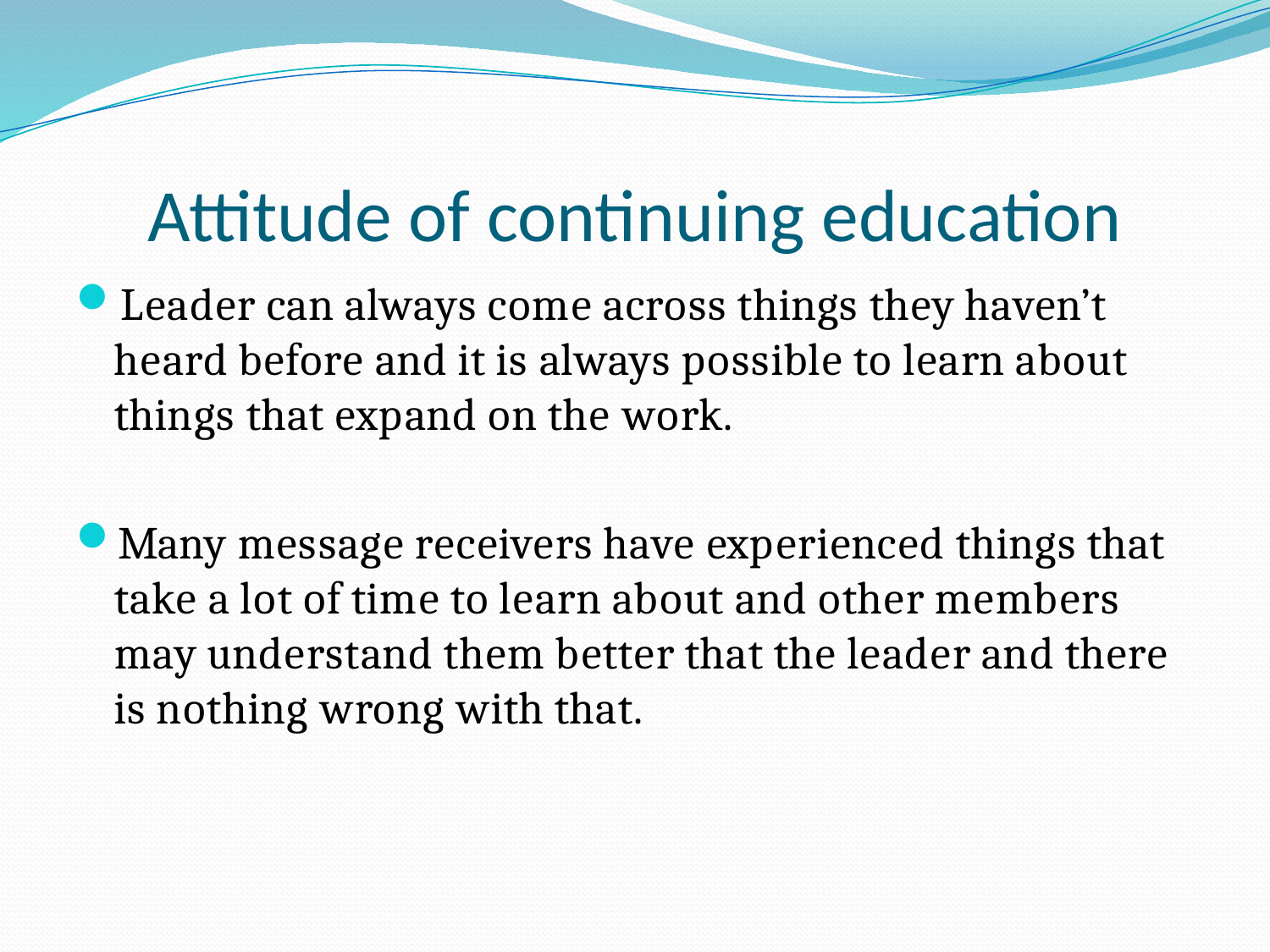

# Attitude of continuing education
Leader can always come across things they haven’t heard before and it is always possible to learn about things that expand on the work.

Many message receivers have experienced things that take a lot of time to learn about and other members may understand them better that the leader and there is nothing wrong with that.